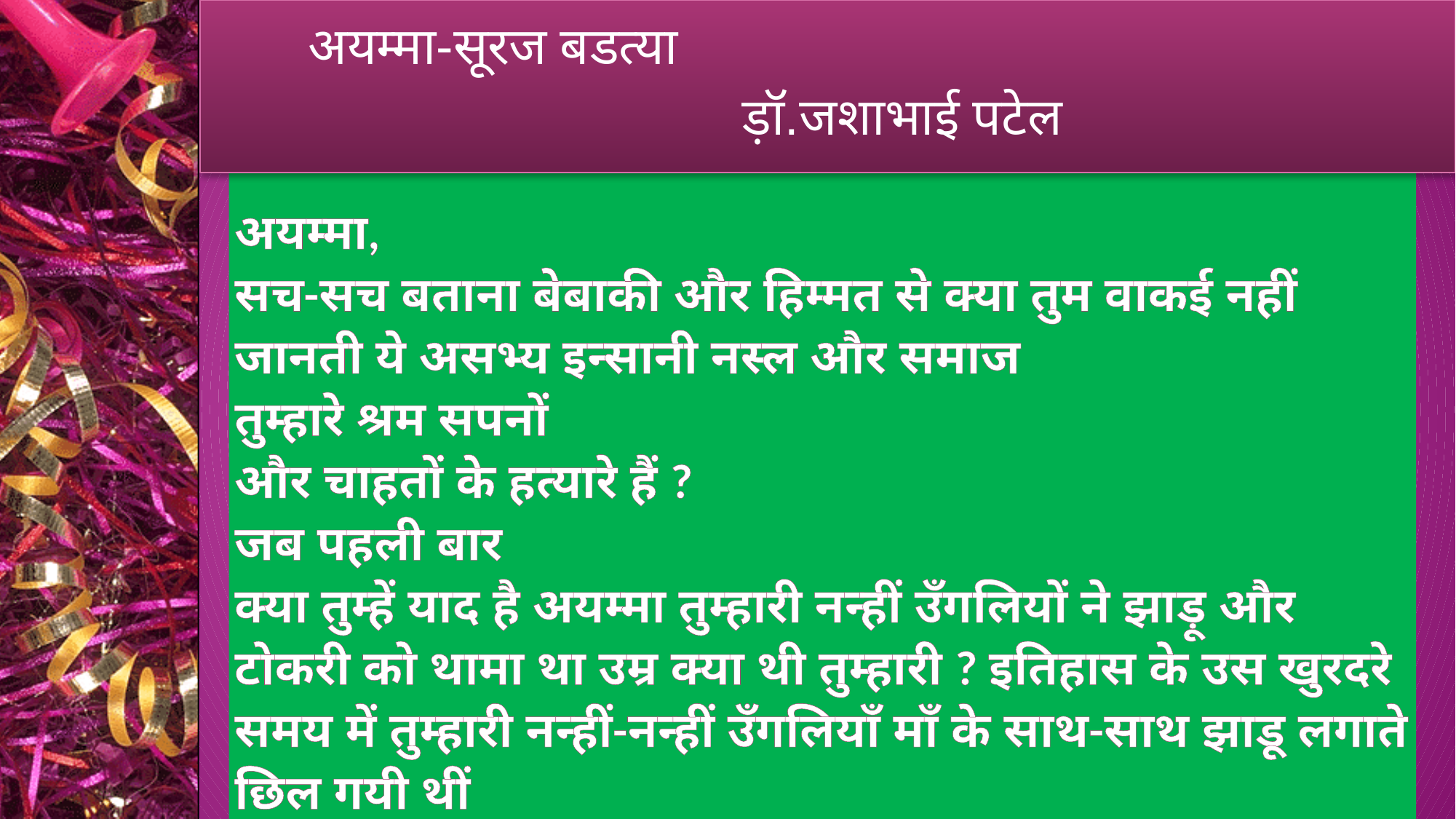

अयम्मा-सूरज बडत्या
  			ड़ॉ.जशाभाई पटेल
# अयम्मा, सच-सच बताना बेबाकी और हिम्मत से क्या तुम वाकई नहीं जानती ये असभ्य इन्सानी नस्ल और समाज तुम्हारे श्रम सपनों और चाहतों के हत्यारे हैं ? जब पहली बार क्या तुम्हें याद है अयम्मा तुम्हारी नन्हीं उँगलियों ने झाड़ू और टोकरी को थामा था उम्र क्या थी तुम्हारी ? इतिहास के उस खुरदरे समय में तुम्हारी नन्हीं-नन्हीं उँगलियाँ माँ के साथ-साथ झाडू लगाते छिल गयी थीं